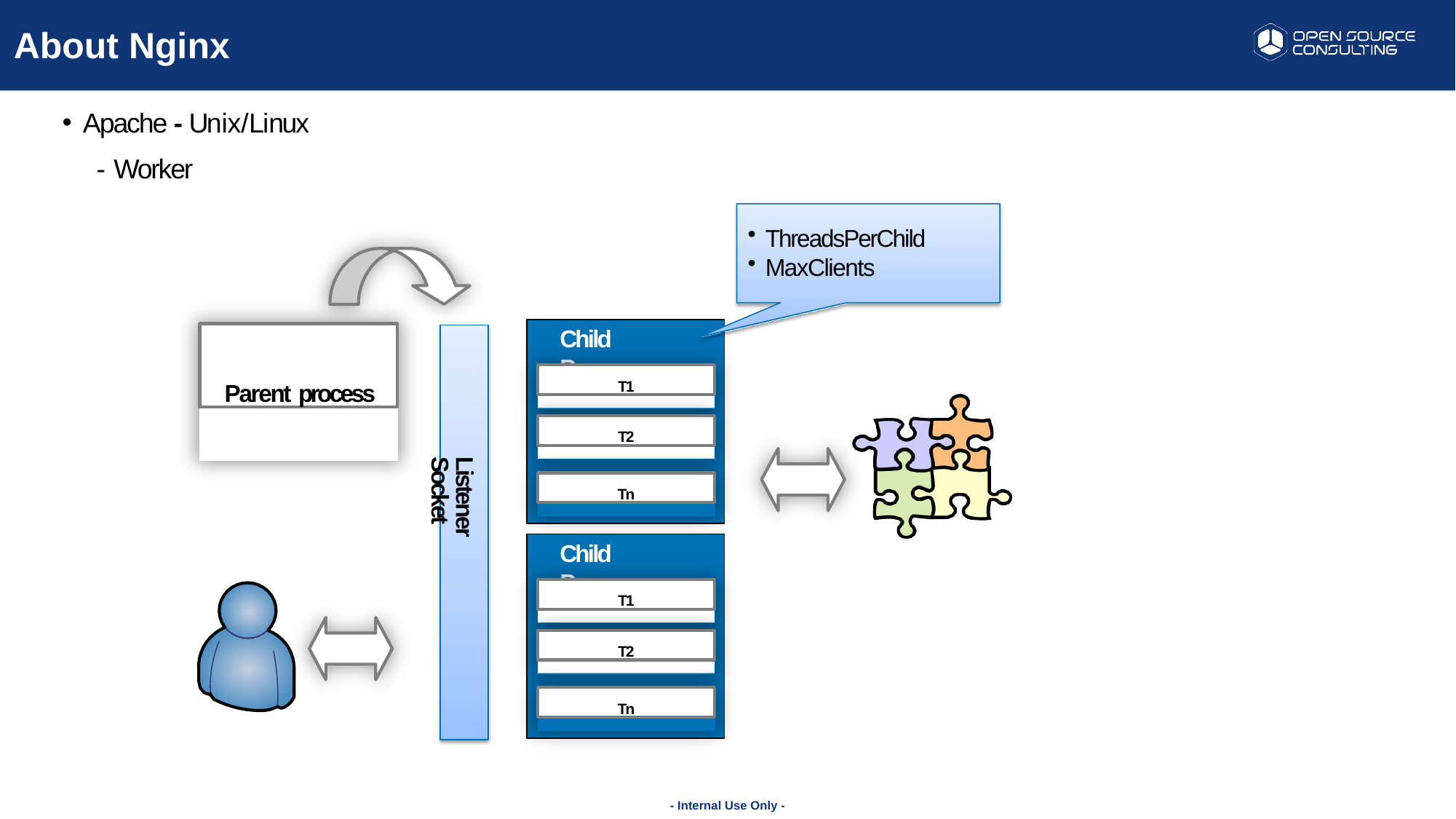

About Nginx
Apache - Unix/Linux
- Worker

ThreadsPerChild
MaxClients

Child Process

Parent process

T1

T2

Listener Socket
Tn

Child Process

T1

T2

Tn